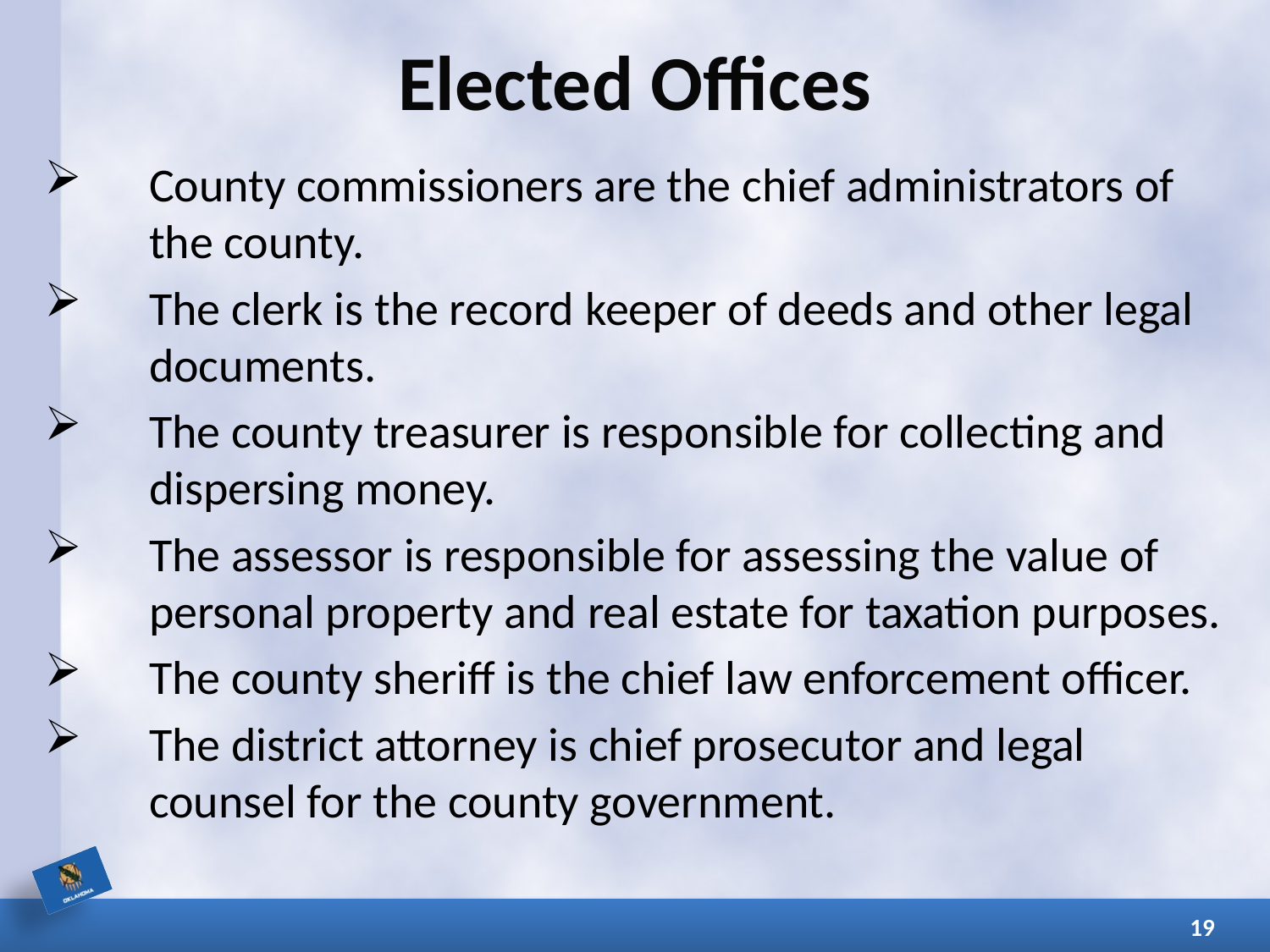

# Elected Offices
County commissioners are the chief administrators of the county.
The clerk is the record keeper of deeds and other legal documents.
The county treasurer is responsible for collecting and dispersing money.
The assessor is responsible for assessing the value of personal property and real estate for taxation purposes.
The county sheriff is the chief law enforcement officer.
The district attorney is chief prosecutor and legal counsel for the county government.
19